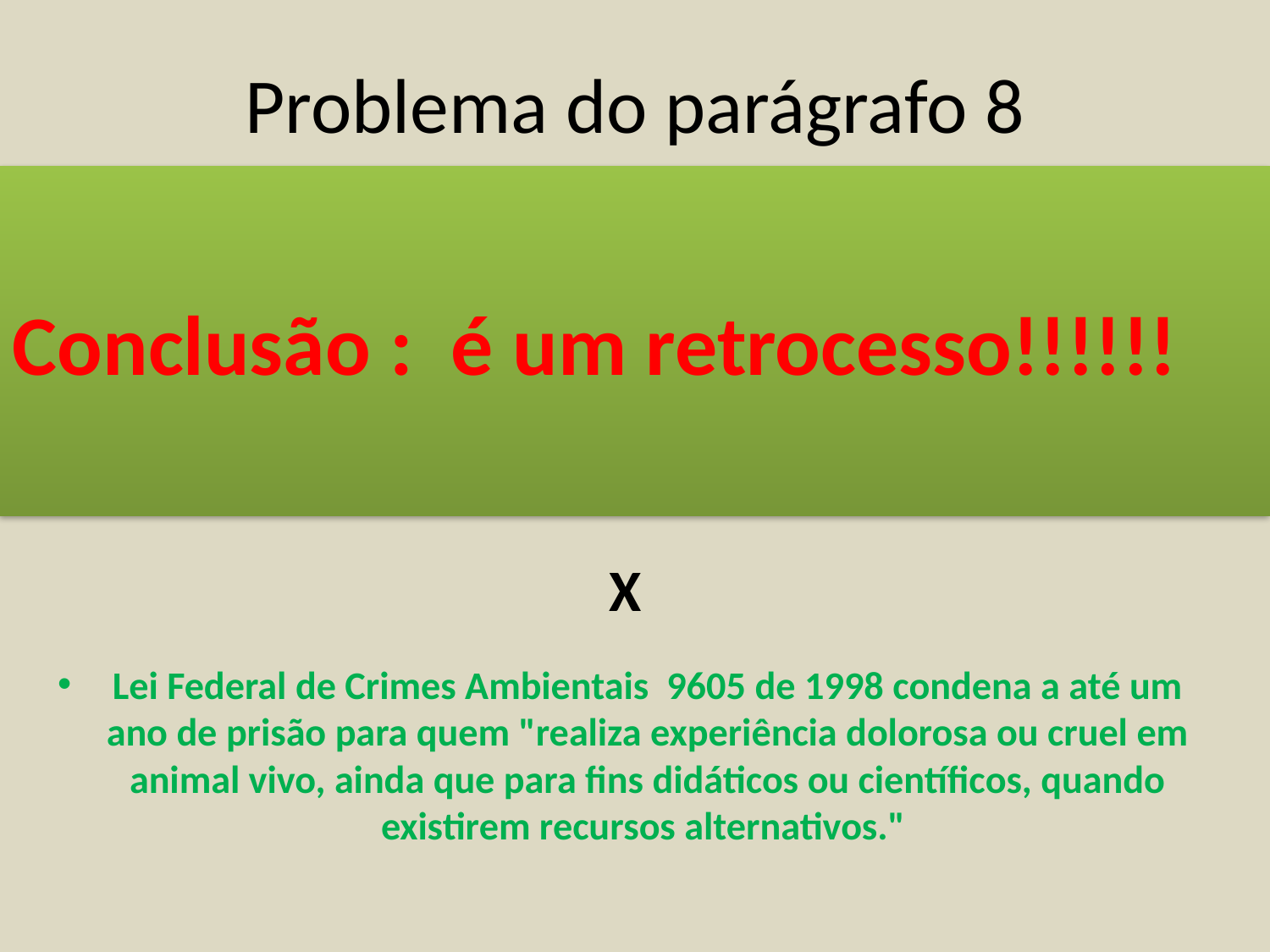

# Problema do parágrafo 8
	Aborda os testes nos  quais animais são realmente usados:

testes de ingredientes com "efeitos desconhecidos".

“Não obriga as empresas a usar métodos alternativos para esses testes num prazo de cinco anos mesmo após reconhecimento da técnica”

X

Lei Federal de Crimes Ambientais  9605 de 1998 condena a até um ano de prisão para quem "realiza experiência dolorosa ou cruel em animal vivo, ainda que para fins didáticos ou científicos, quando existirem recursos alternativos."

Conclusão :  é um retrocesso!!!!!!